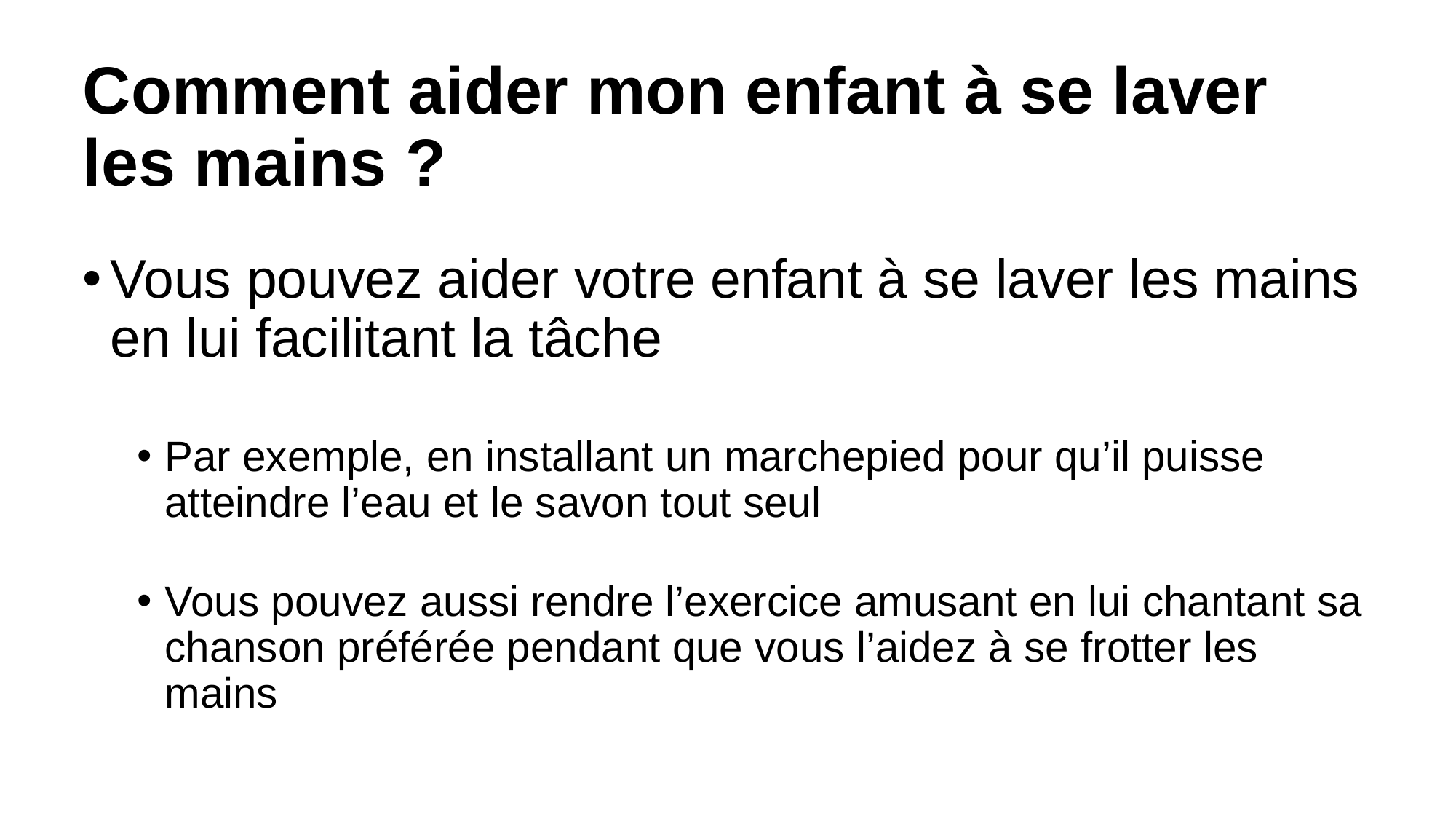

# Comment aider mon enfant à se laver les mains ?
Vous pouvez aider votre enfant à se laver les mains en lui facilitant la tâche
Par exemple, en installant un marchepied pour qu’il puisse atteindre l’eau et le savon tout seul
Vous pouvez aussi rendre l’exercice amusant en lui chantant sa chanson préférée pendant que vous l’aidez à se frotter les mains